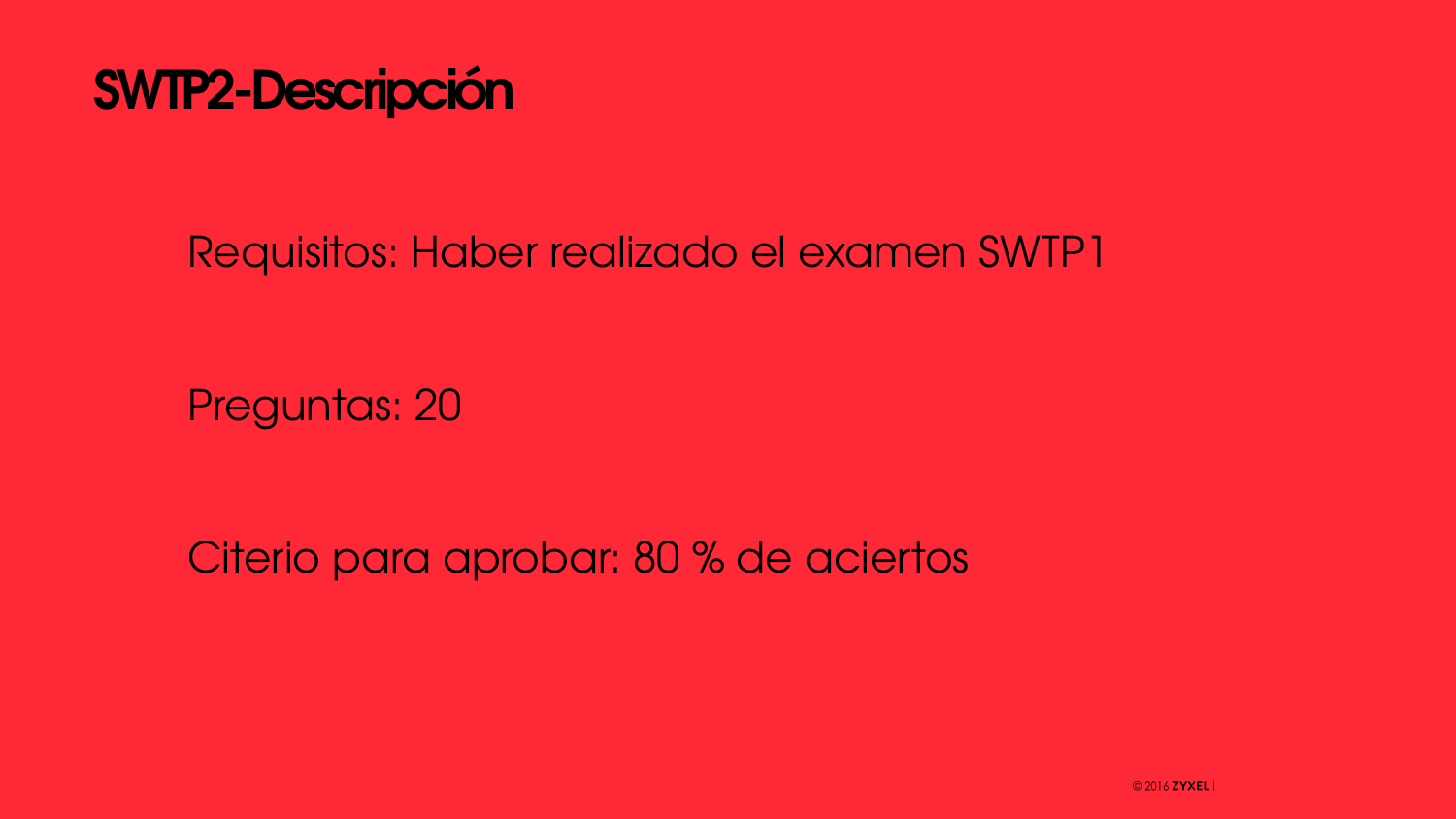

# SWTP2-Descripción
Requisitos: Haber realizado el examen SWTP1

Preguntas: 20

Citerio para aprobar: 80 % de aciertos
44